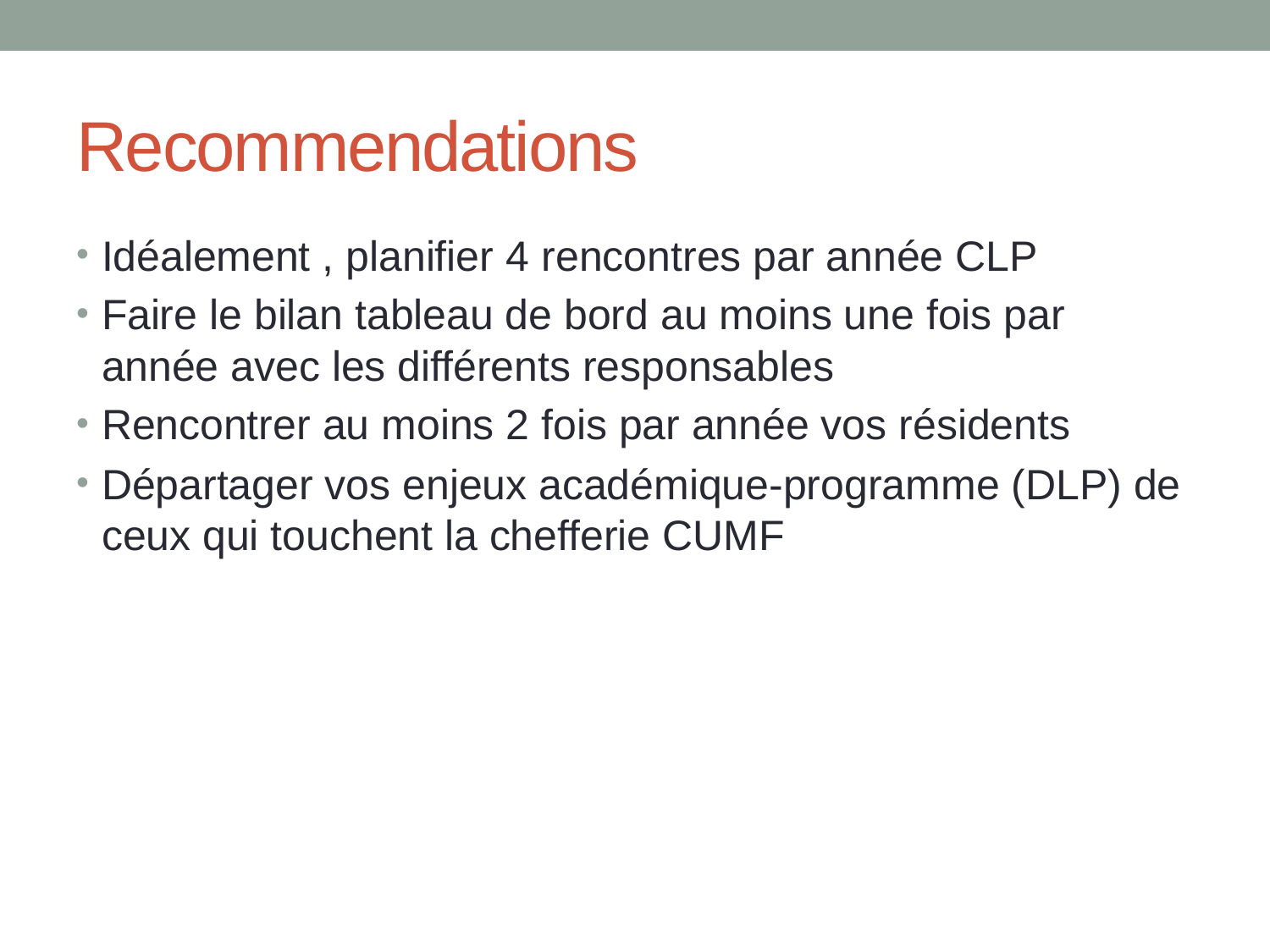

# Recommendations
Idéalement , planifier 4 rencontres par année CLP
Faire le bilan tableau de bord au moins une fois par année avec les différents responsables
Rencontrer au moins 2 fois par année vos résidents
Départager vos enjeux académique-programme (DLP) de ceux qui touchent la chefferie CUMF